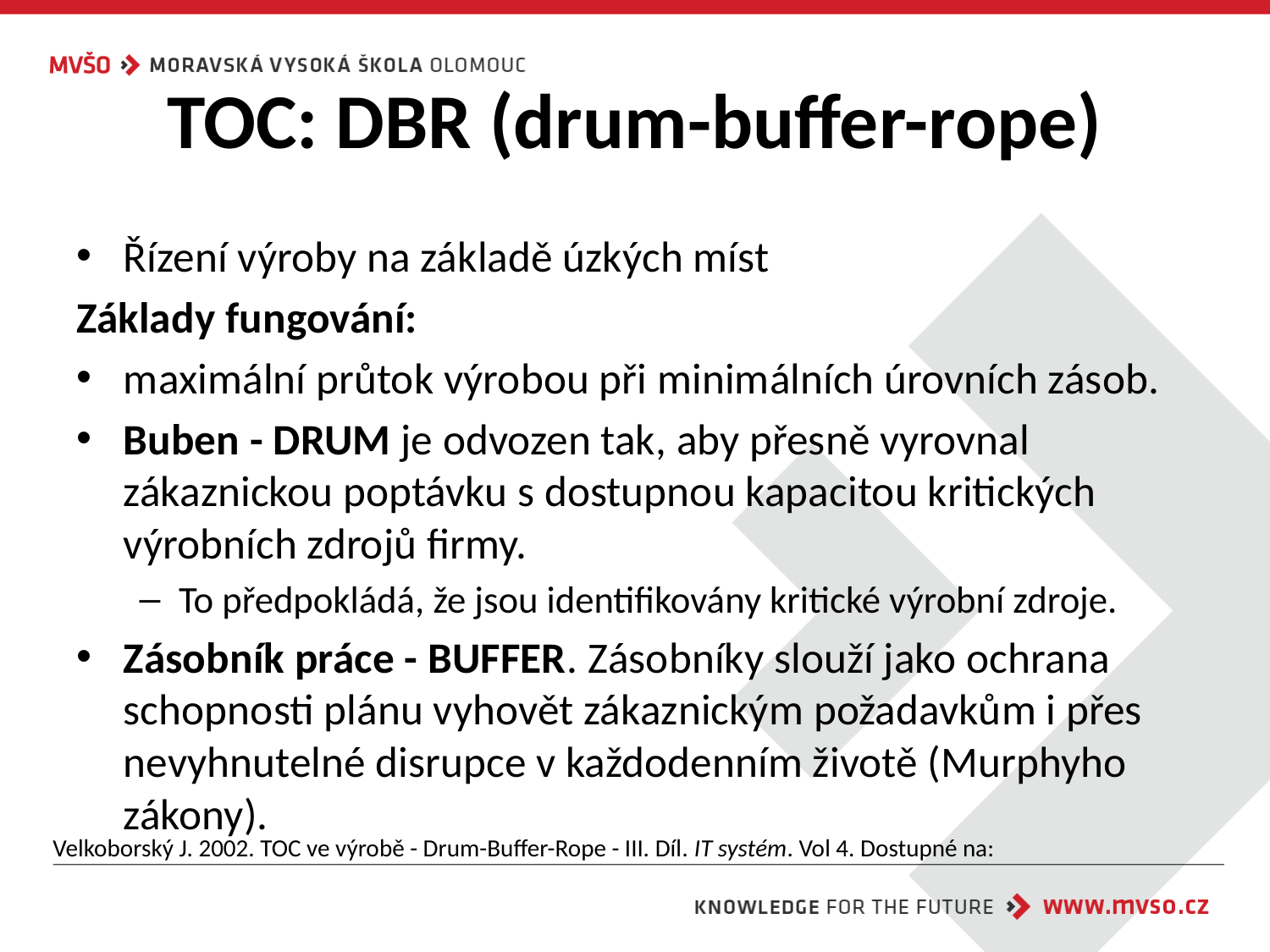

# TOC: DBR (drum-buffer-rope)
Řízení výroby na základě úzkých míst
Základy fungování:
maximální průtok výrobou při minimálních úrovních zásob.
Buben - DRUM je odvozen tak, aby přesně vyrovnal zákaznickou poptávku s dostupnou kapacitou kritických výrobních zdrojů firmy.
To předpokládá, že jsou identifikovány kritické výrobní zdroje.
Zásobník práce - BUFFER. Zásobníky slouží jako ochrana schopnosti plánu vyhovět zákaznickým požadavkům i přes nevyhnutelné disrupce v každodenním životě (Murphyho zákony).
Velkoborský J. 2002. TOC ve výrobě - Drum-Buffer-Rope - III. Díl. IT systém. Vol 4. Dostupné na: